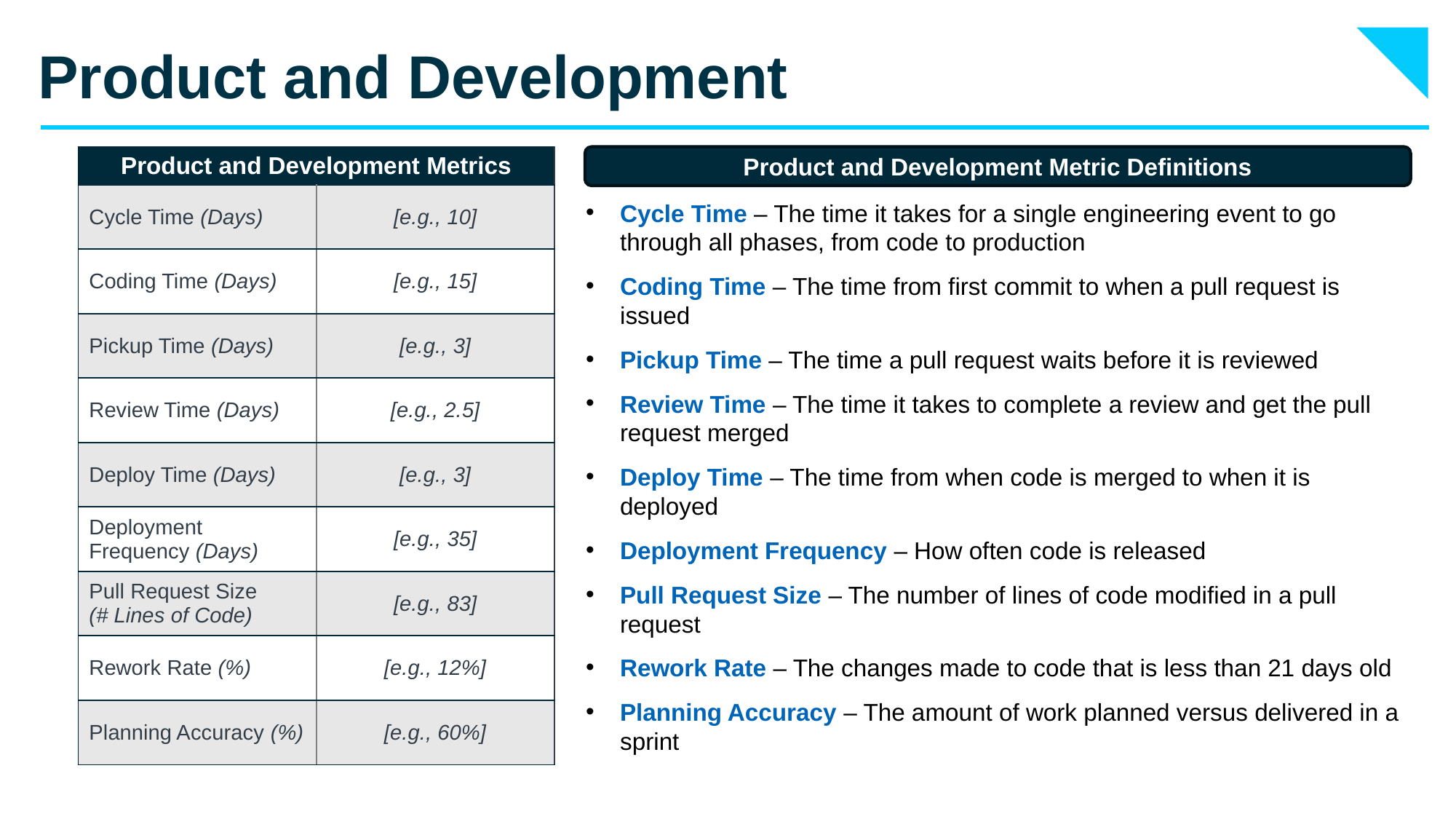

# Product and Development
| Product and Development Metrics | Q2 |
| --- | --- |
| Cycle Time (Days) | [e.g., 10] |
| Coding Time (Days) | [e.g., 15] |
| Pickup Time (Days) | [e.g., 3] |
| Review Time (Days) | [e.g., 2.5] |
| Deploy Time (Days) | [e.g., 3] |
| Deployment Frequency (Days) | [e.g., 35] |
| Pull Request Size (# Lines of Code) | [e.g., 83] |
| Rework Rate (%) | [e.g., 12%] |
| Planning Accuracy (%) | [e.g., 60%] |
Product and Development Metric Definitions
Cycle Time – The time it takes for a single engineering event to go through all phases, from code to production
Coding Time – The time from first commit to when a pull request is issued
Pickup Time – The time a pull request waits before it is reviewed
Review Time – The time it takes to complete a review and get the pull request merged
Deploy Time – The time from when code is merged to when it is deployed
Deployment Frequency – How often code is released
Pull Request Size – The number of lines of code modified in a pull request
Rework Rate – The changes made to code that is less than 21 days old
Planning Accuracy – The amount of work planned versus delivered in a sprint